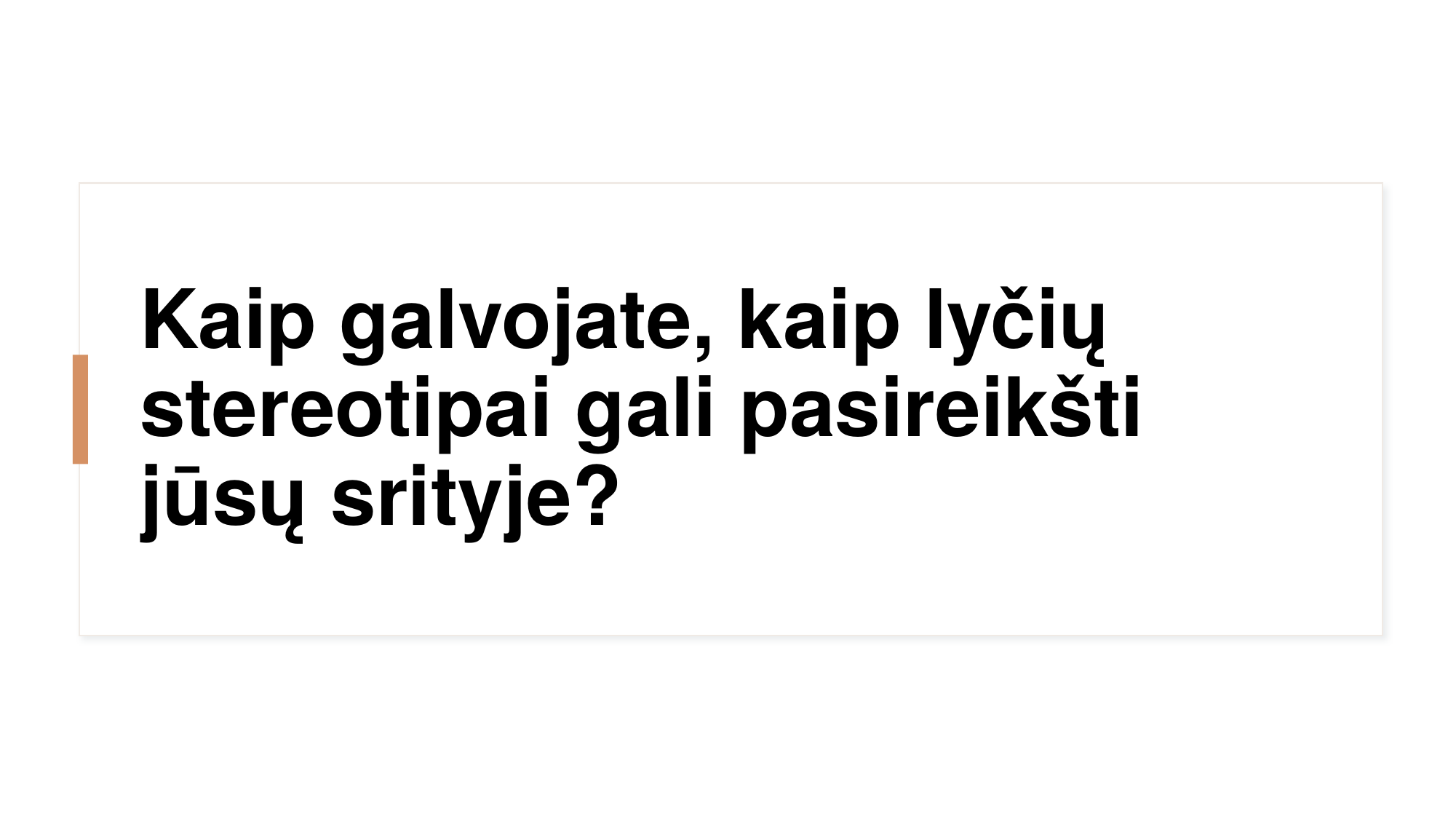

# Kaip galvojate, kaip lyčių stereotipai gali pasireikšti jūsų srityje?